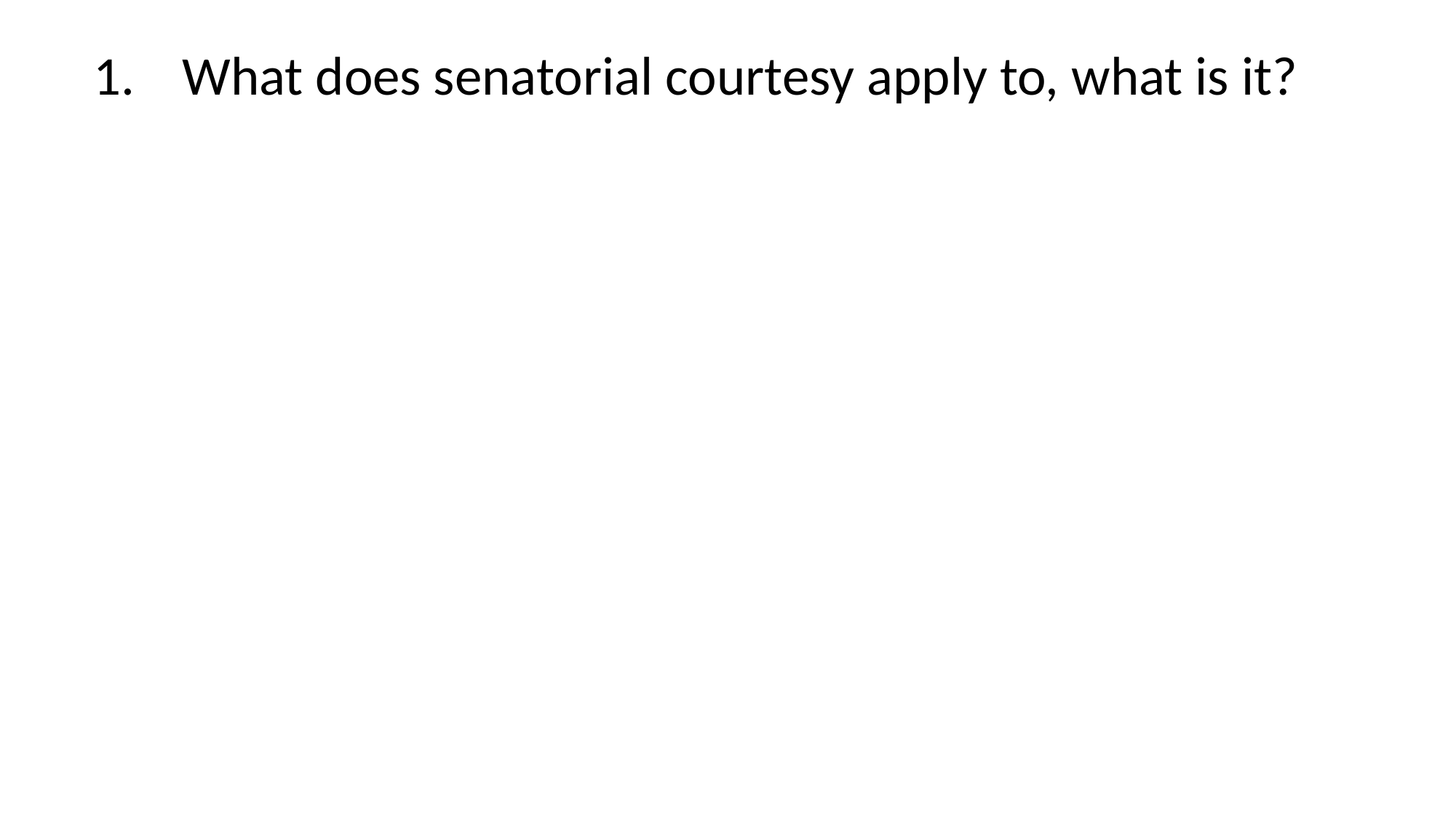

What does senatorial courtesy apply to, what is it?